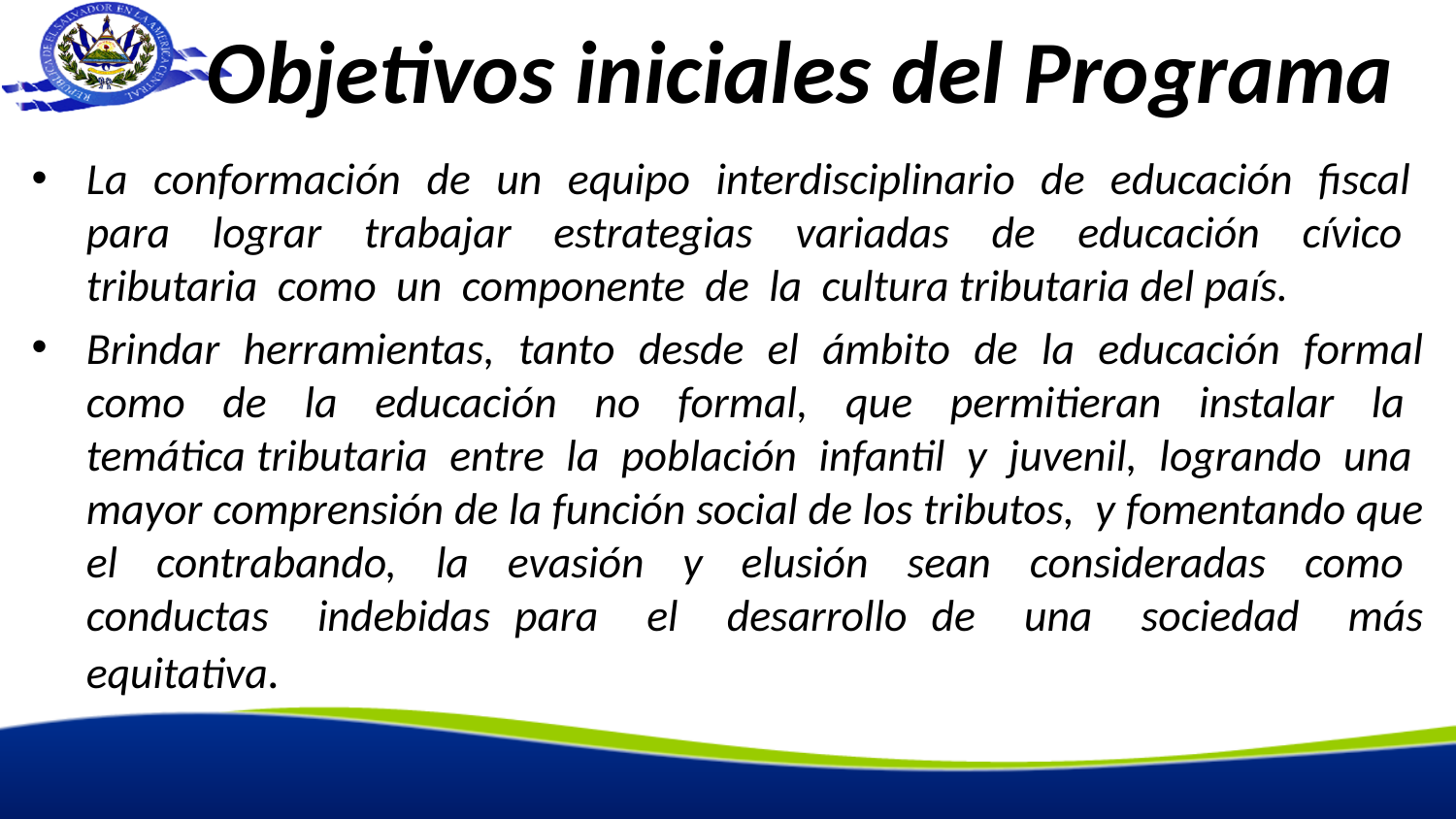

# Objetivos iniciales del Programa
La  conformación  de  un  equipo  interdisciplinario  de  educación  fiscal  para  lograr  trabajar  estrategias  variadas  de  educación  cívico  tributaria  como  un  componente  de  la  cultura tributaria del país.
Brindar  herramientas,  tanto  desde  el  ámbito  de  la  educación  formal como  de  la  educación  no  formal,  que  permitieran  instalar  la  temática tributaria  entre  la  población  infantil  y  juvenil,  logrando  una  mayor comprensión de la función social de los tributos,  y fomentando que el  contrabando,  la  evasión  y  elusión  sean  consideradas  como  conductas  indebidas para  el  desarrollo de  una  sociedad  más equitativa.